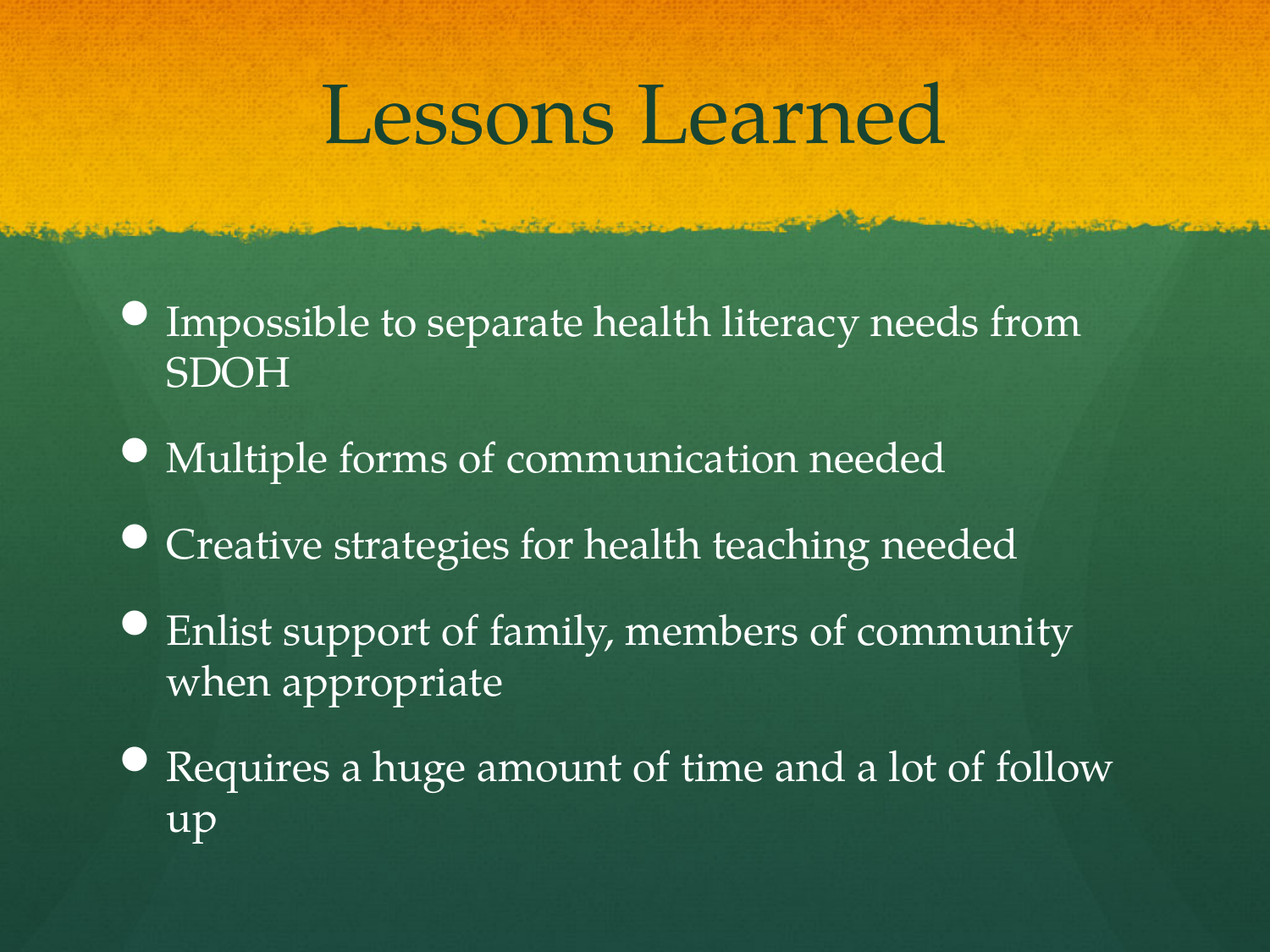

# Lessons Learned
Impossible to separate health literacy needs from SDOH
Multiple forms of communication needed
Creative strategies for health teaching needed
Enlist support of family, members of community when appropriate
Requires a huge amount of time and a lot of follow up